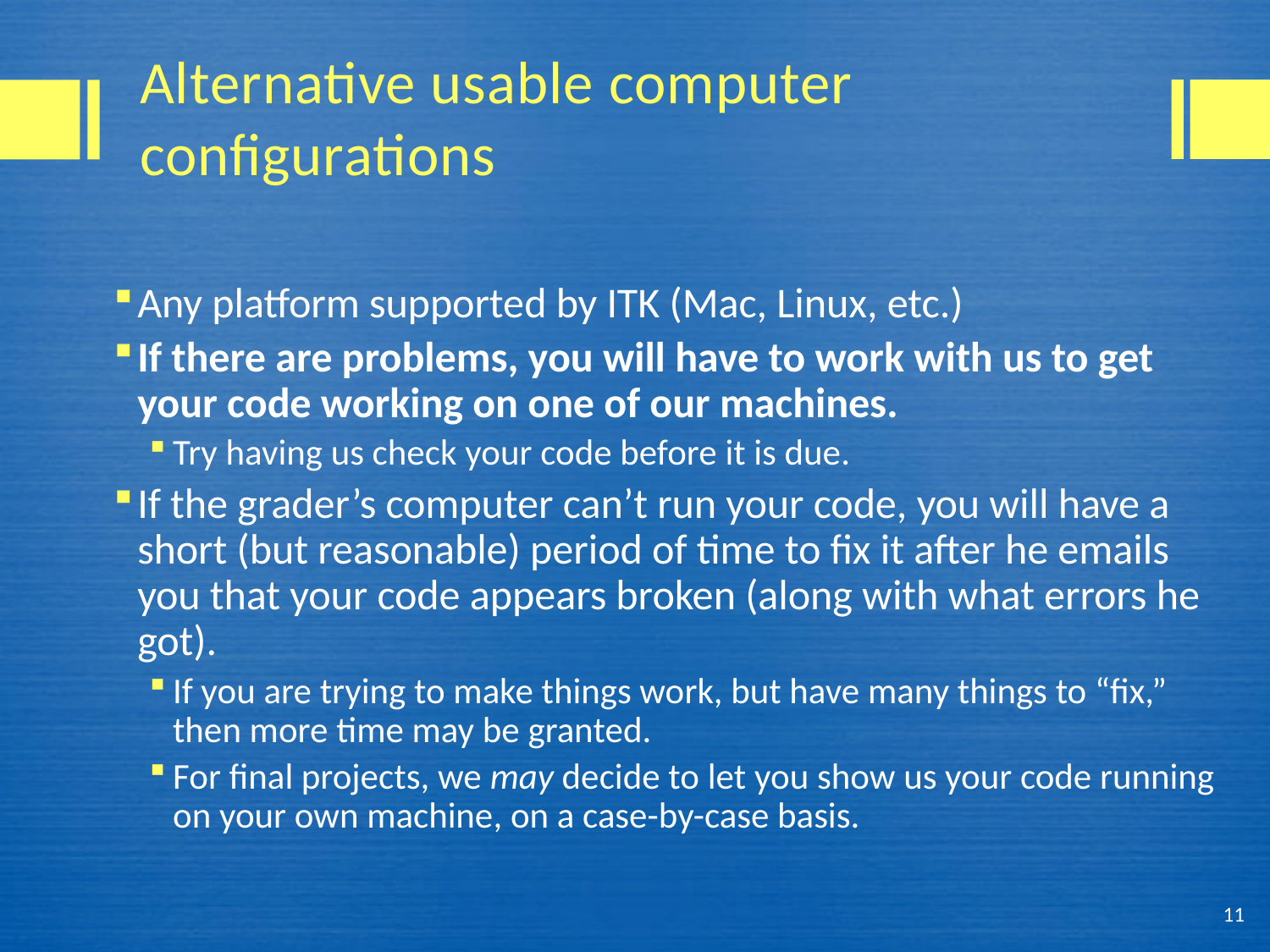

# Alternative usable computer configurations
Any platform supported by ITK (Mac, Linux, etc.)
If there are problems, you will have to work with us to get your code working on one of our machines.
Try having us check your code before it is due.
If the grader’s computer can’t run your code, you will have a short (but reasonable) period of time to fix it after he emails you that your code appears broken (along with what errors he got).
If you are trying to make things work, but have many things to “fix,” then more time may be granted.
For final projects, we may decide to let you show us your code running on your own machine, on a case-by-case basis.
11